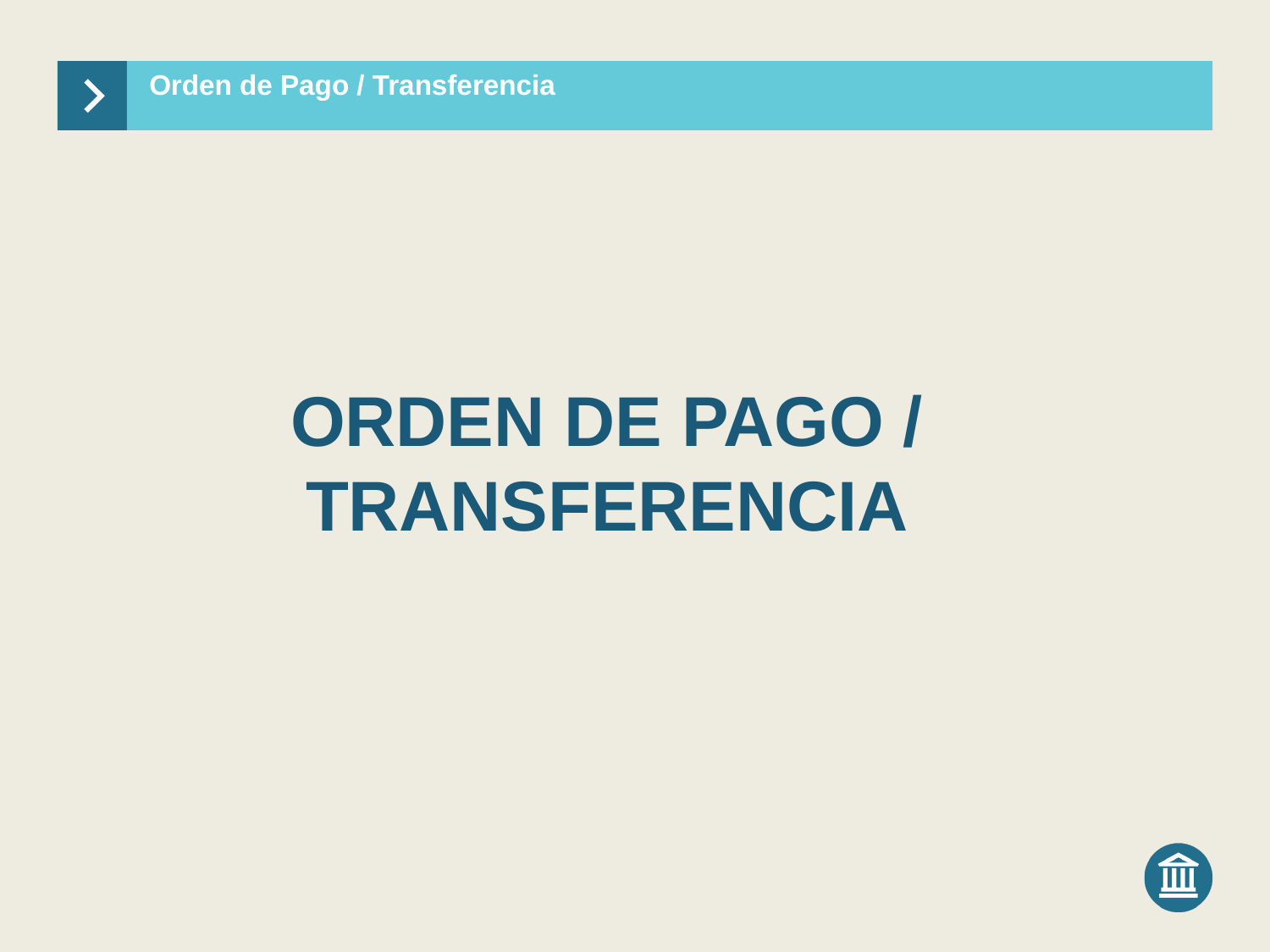

# Orden de Pago / Transferencia
ORDEN DE PAGO / TRANSFERENCIA